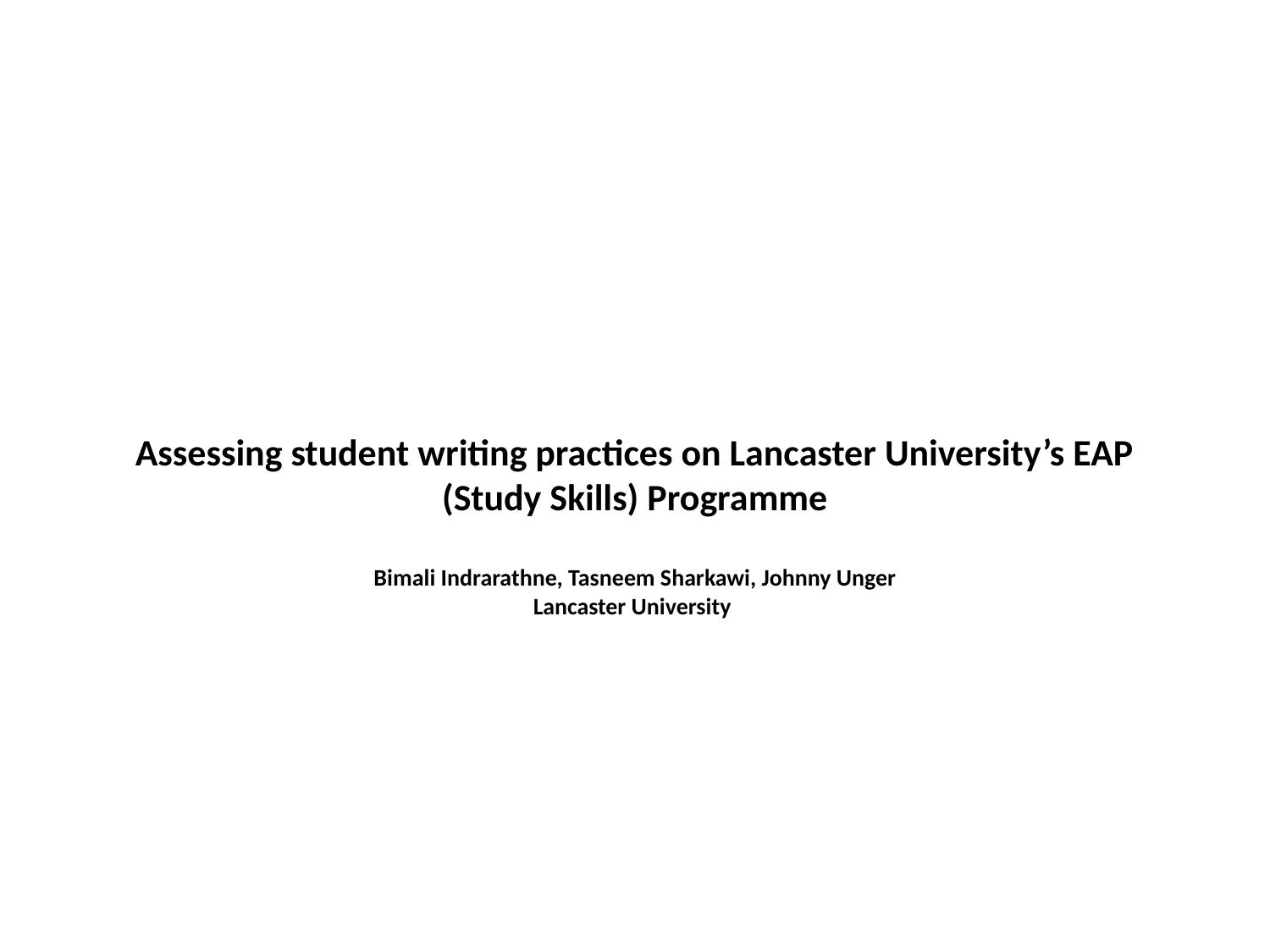

# Assessing student writing practices on Lancaster University’s EAP (Study Skills) Programme Bimali Indrarathne, Tasneem Sharkawi, Johnny Unger Lancaster University